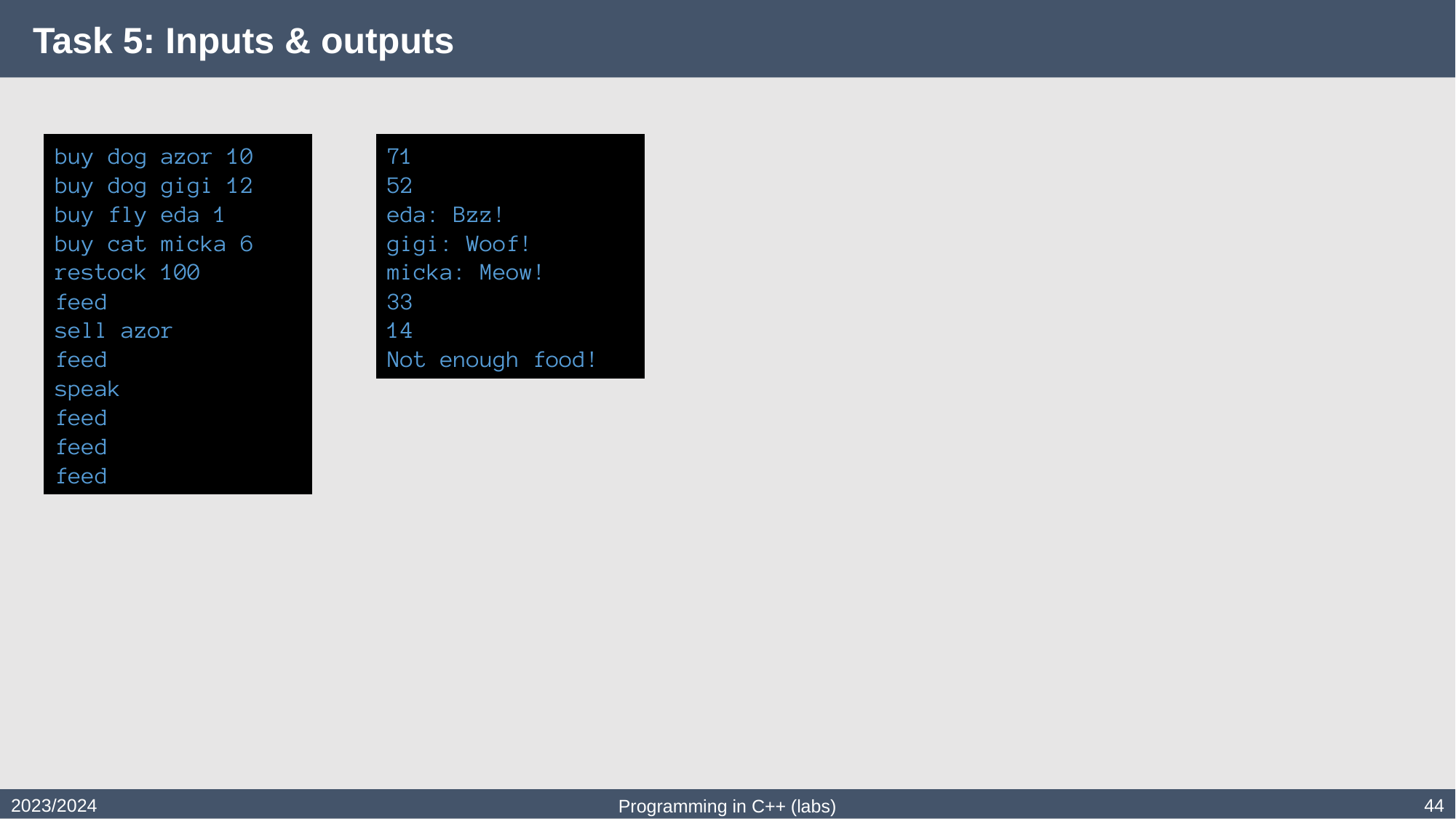

# Task 5: Inputs & outputs

buy dog azor 10
buy dog gigi 12
buy fly eda 1
buy cat micka 6
restock 100
feed
sell azor
feed
speak
feed
feed
feed
71
52
eda: Bzz!
gigi: Woof!
micka: Meow!
33
14
Not enough food!
2023/2024
44
Programming in C++ (labs)